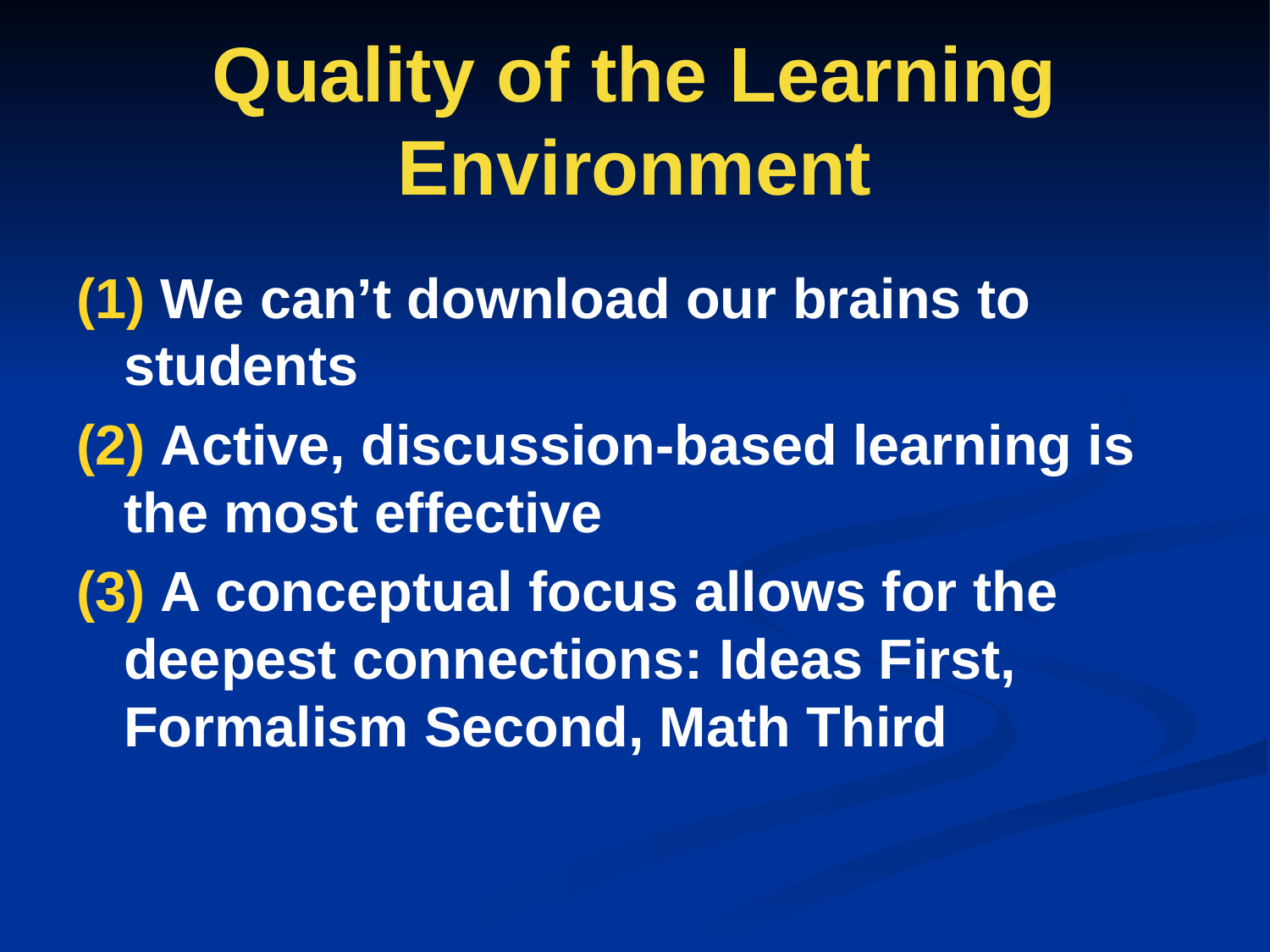

# Quality of the Learning Environment
(1) We can’t download our brains to students
(2) Active, discussion-based learning is the most effective
(3) A conceptual focus allows for the deepest connections: Ideas First, Formalism Second, Math Third